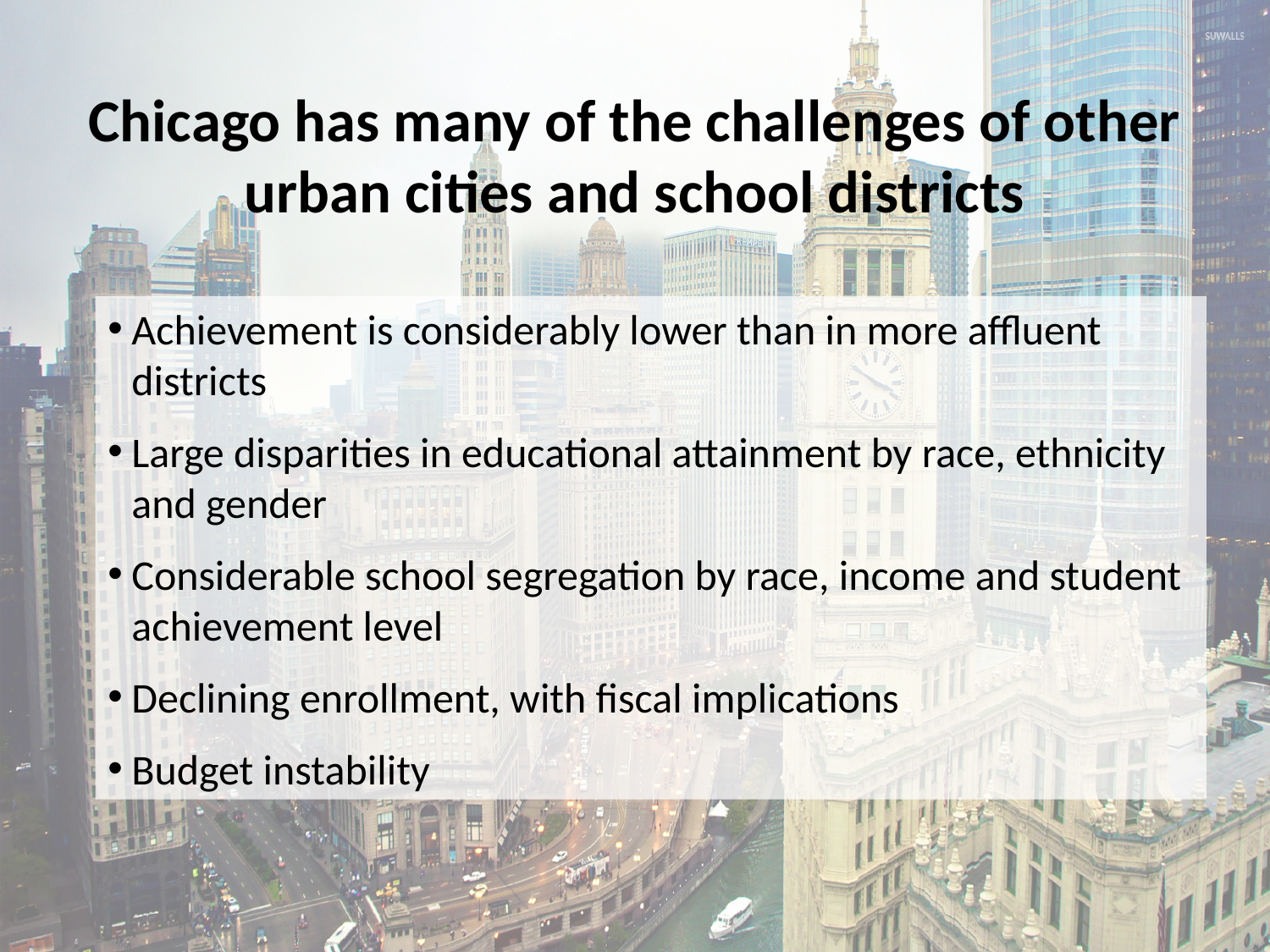

# Chicago has many of the challenges of other urban cities and school districts
Achievement is considerably lower than in more affluent districts
Large disparities in educational attainment by race, ethnicity and gender
Considerable school segregation by race, income and student achievement level
Declining enrollment, with fiscal implications
Budget instability